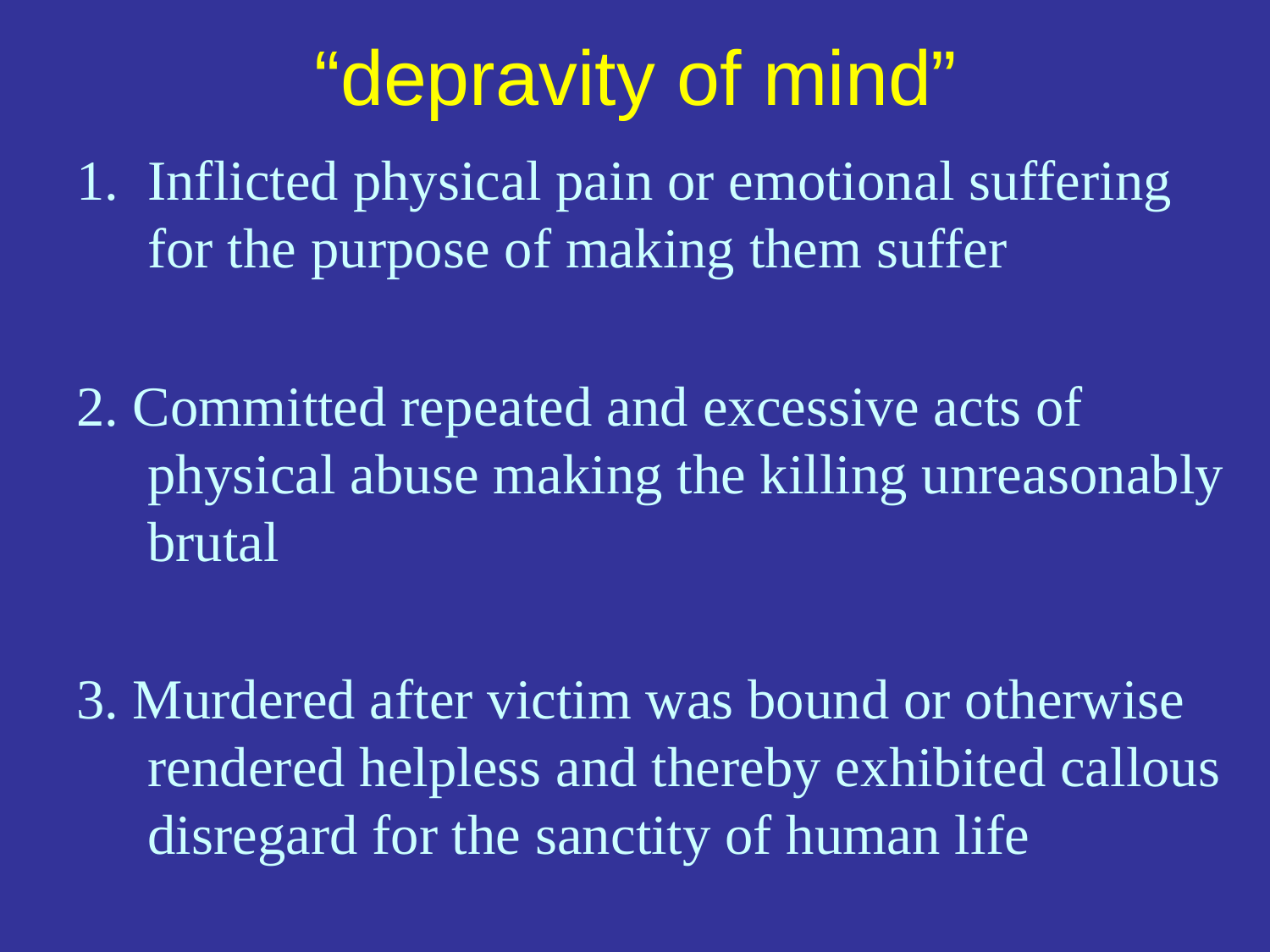

# “depravity of mind”
Inflicted physical pain or emotional suffering for the purpose of making them suffer

2. Committed repeated and excessive acts of physical abuse making the killing unreasonably brutal

3. Murdered after victim was bound or otherwise   rendered helpless and thereby exhibited callous disregard for the sanctity of human life